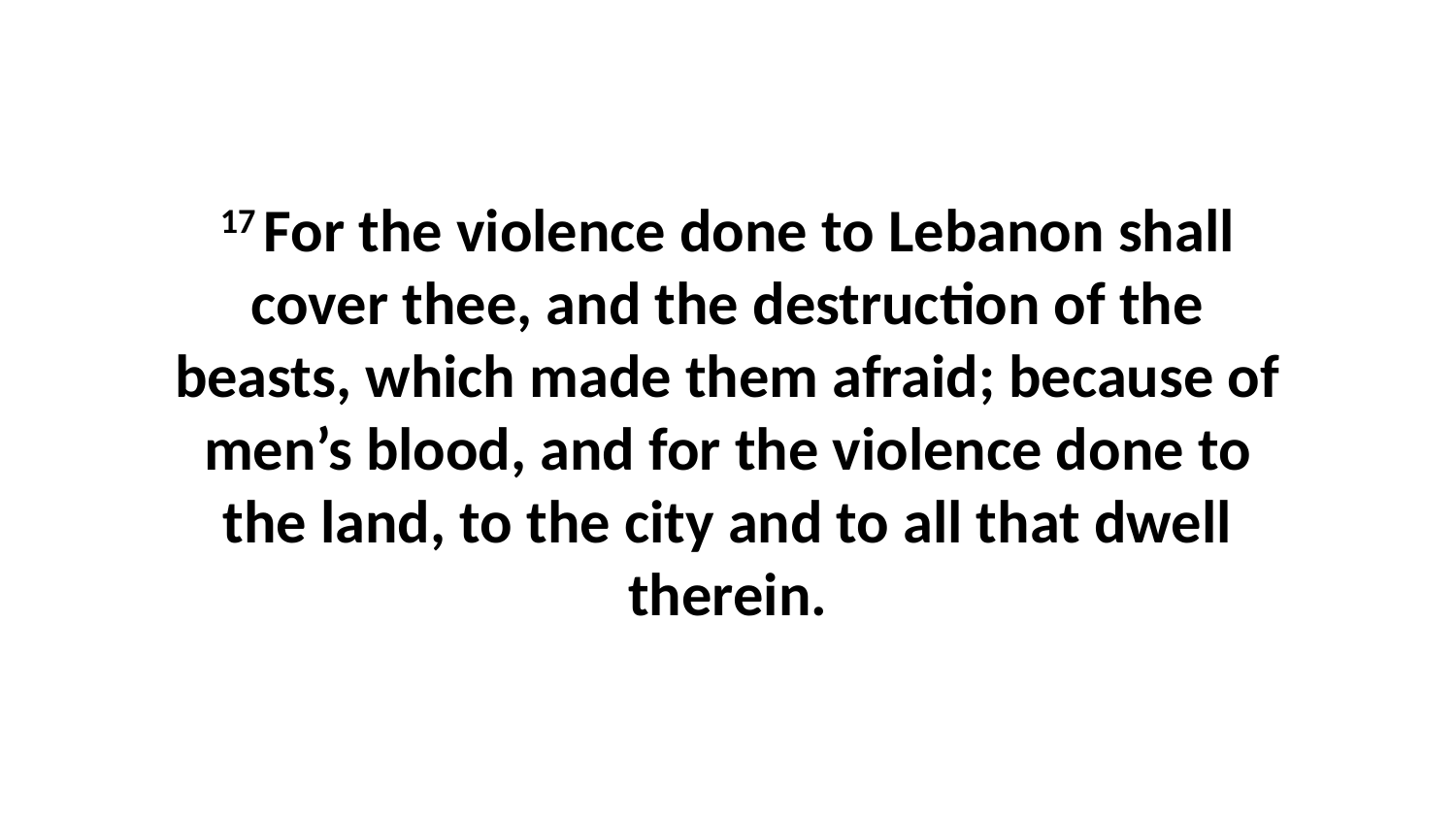

17 For the violence done to Lebanon shall cover thee, and the destruction of the beasts, which made them afraid; because of men’s blood, and for the violence done to the land, to the city and to all that dwell therein.